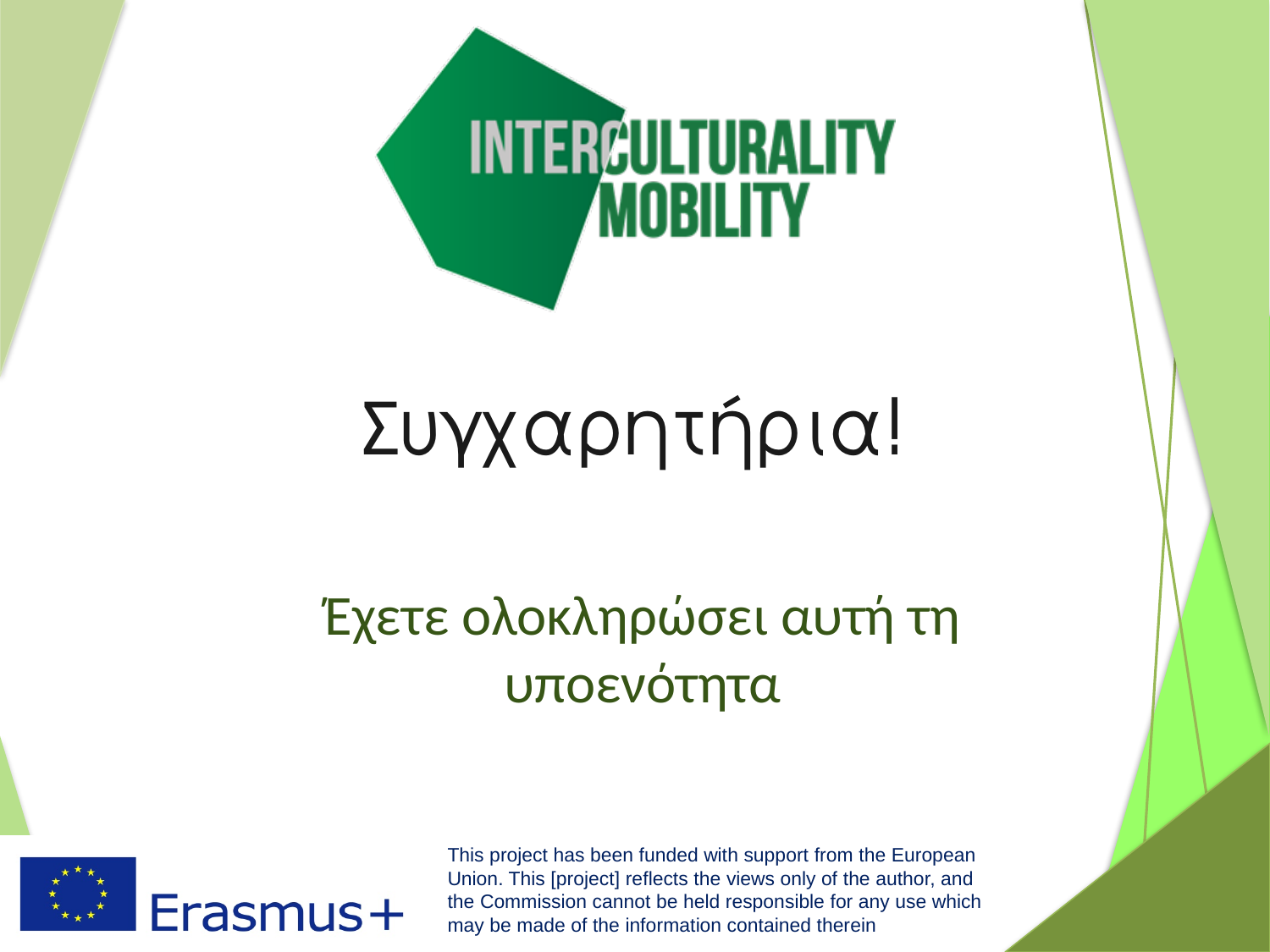

# Συγχαρητήρια!
Έχετε ολοκληρώσει αυτή τη υποενότητα